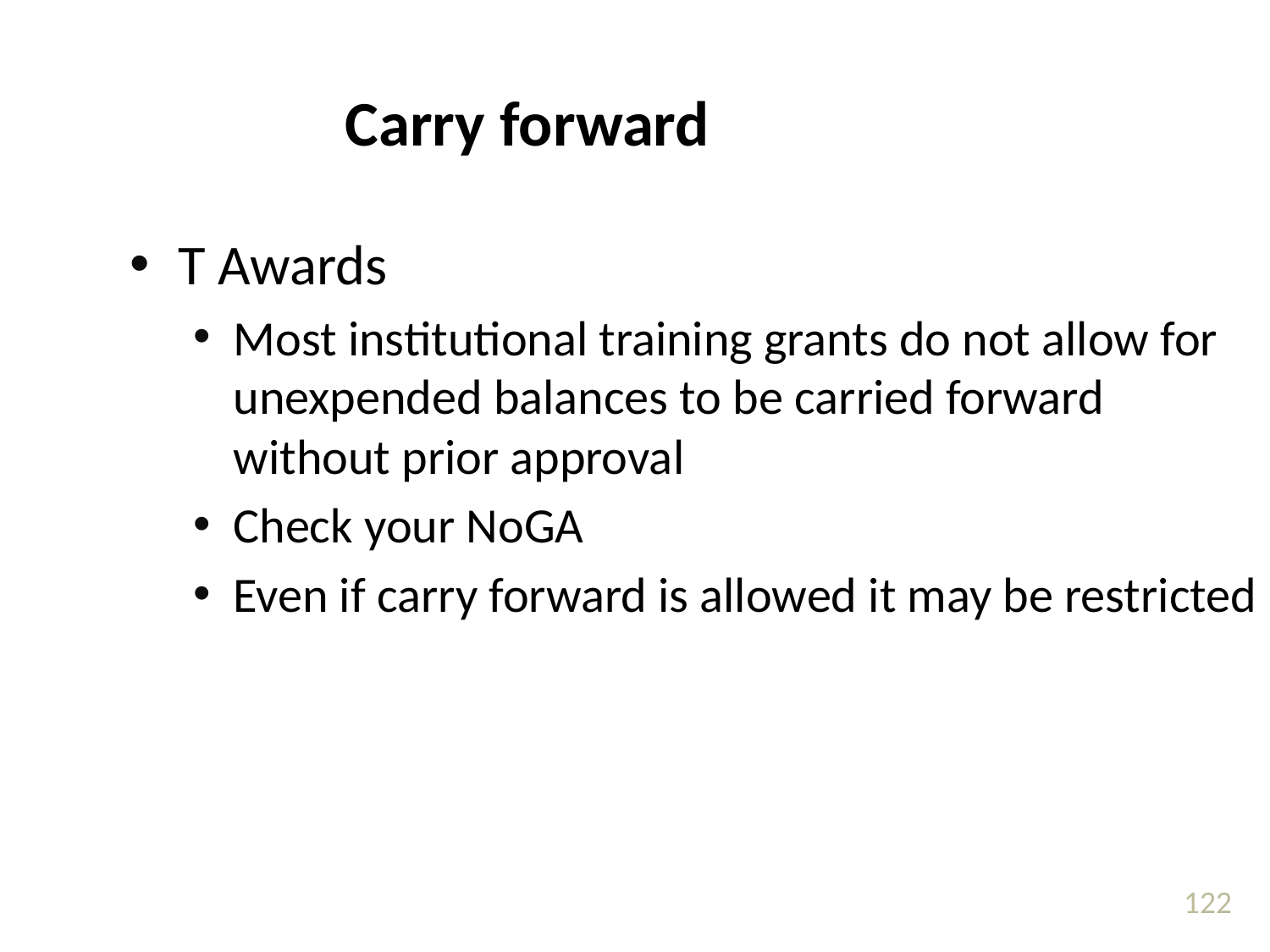

Carry forward
T Awards
Most institutional training grants do not allow for unexpended balances to be carried forward without prior approval
Check your NoGA
Even if carry forward is allowed it may be restricted

122